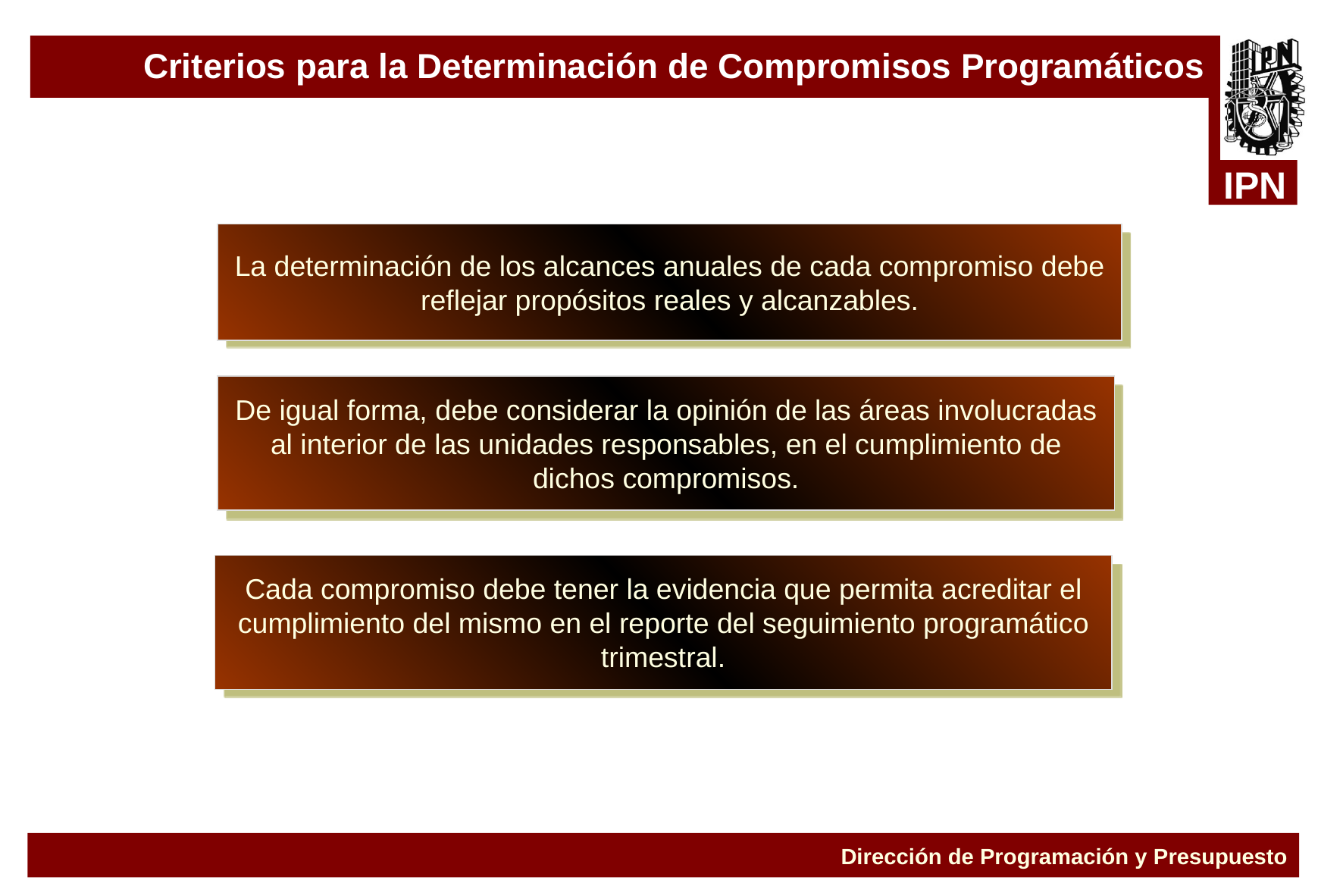

Criterios para la Determinación de Compromisos Programáticos
La determinación de los alcances anuales de cada compromiso debe reflejar propósitos reales y alcanzables.
De igual forma, debe considerar la opinión de las áreas involucradas al interior de las unidades responsables, en el cumplimiento de dichos compromisos.
Cada compromiso debe tener la evidencia que permita acreditar el cumplimiento del mismo en el reporte del seguimiento programático trimestral.